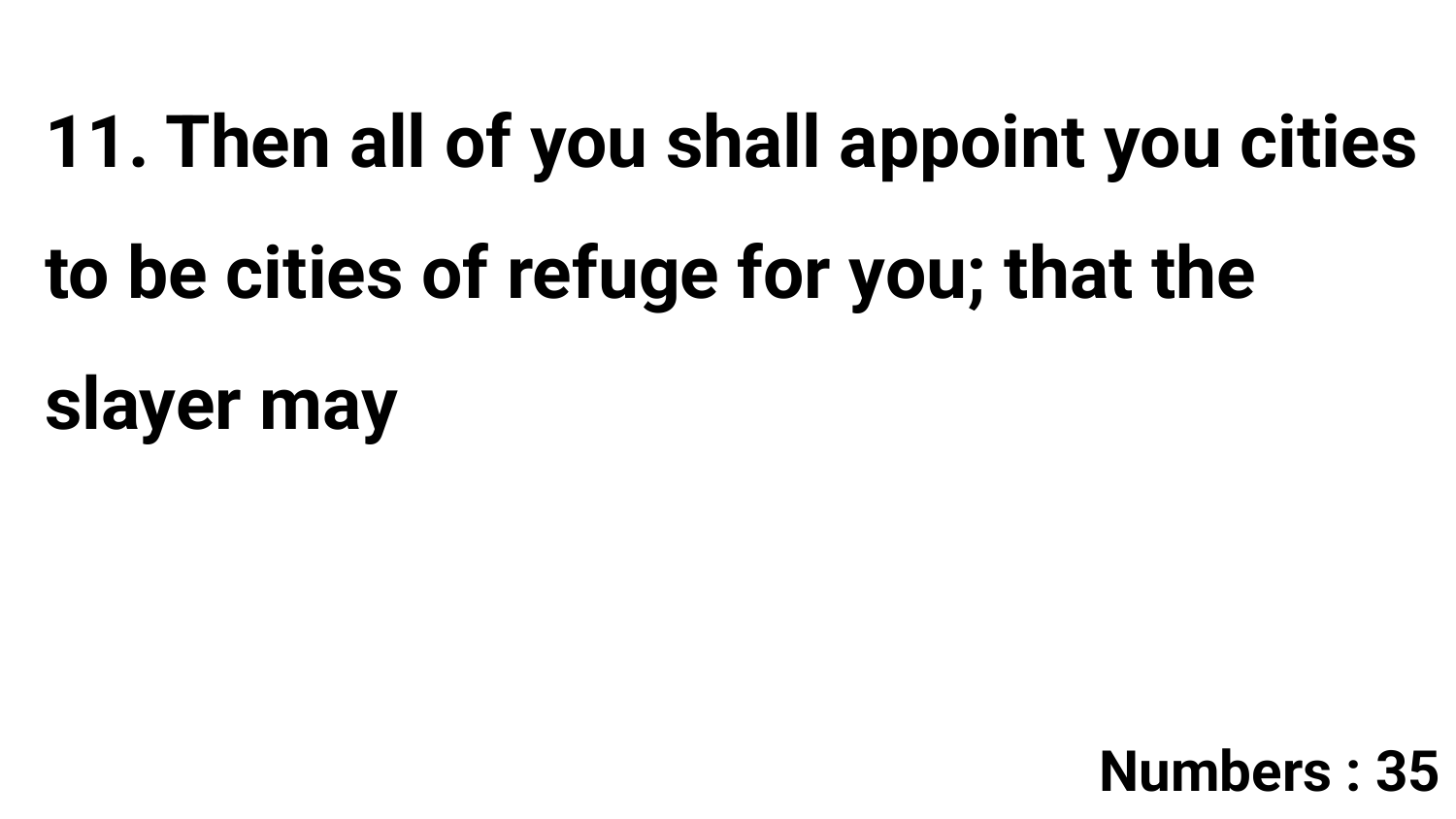

11. Then all of you shall appoint you cities to be cities of refuge for you; that the slayer may
Numbers : 35